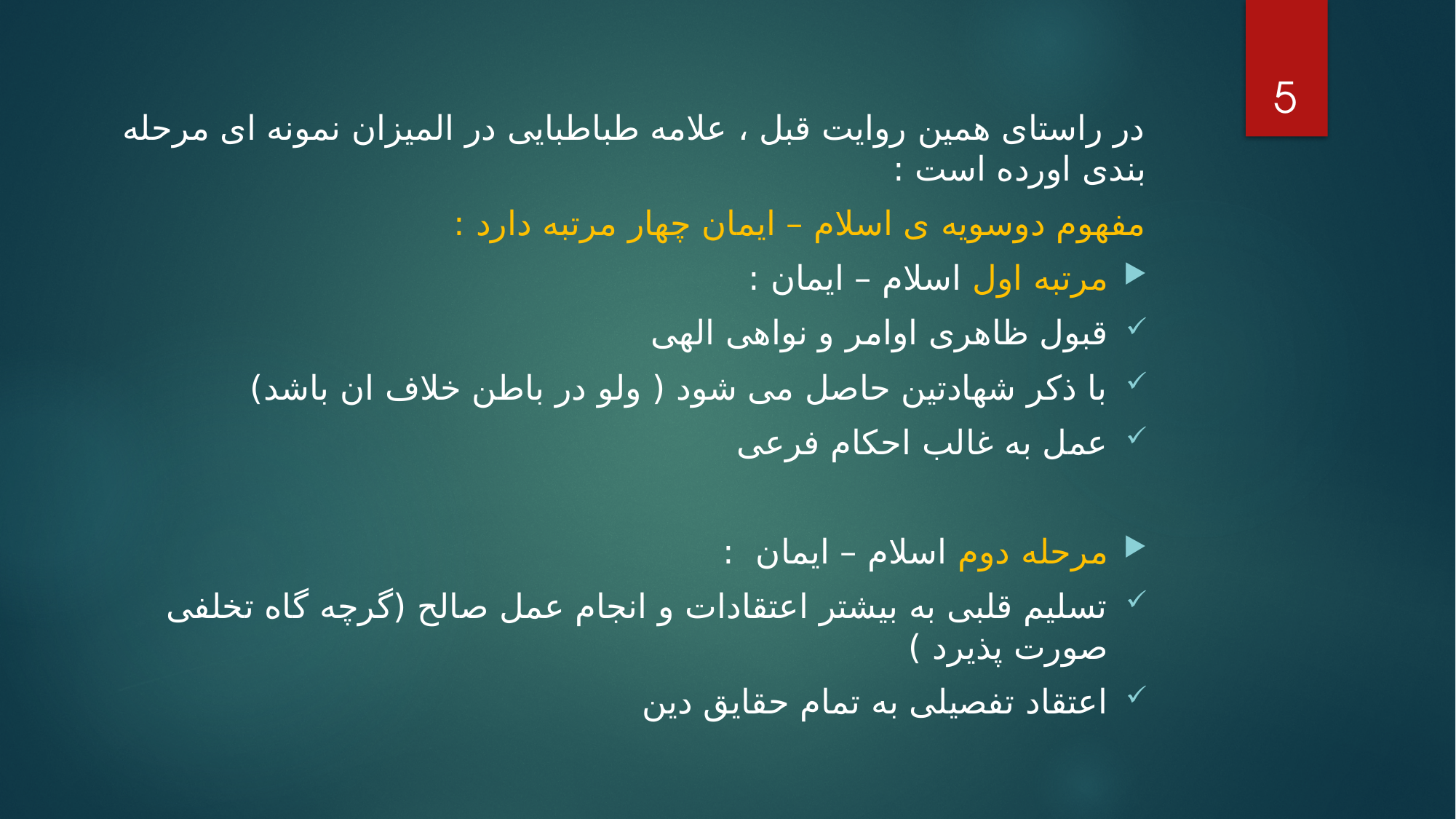

5
در راستای همین روایت قبل ، علامه طباطبایی در المیزان نمونه ای مرحله بندی اورده است :
مفهوم دوسویه ی اسلام – ایمان چهار مرتبه دارد :
مرتبه اول اسلام – ایمان :
قبول ظاهری اوامر و نواهی الهی
با ذکر شهادتین حاصل می شود ( ولو در باطن خلاف ان باشد)
عمل به غالب احکام فرعی

مرحله دوم اسلام – ایمان  :
تسلیم قلبی به بیشتر اعتقادات و انجام عمل صالح (گرچه گاه تخلفی صورت پذیرد )
اعتقاد تفصیلی به تمام حقایق دین